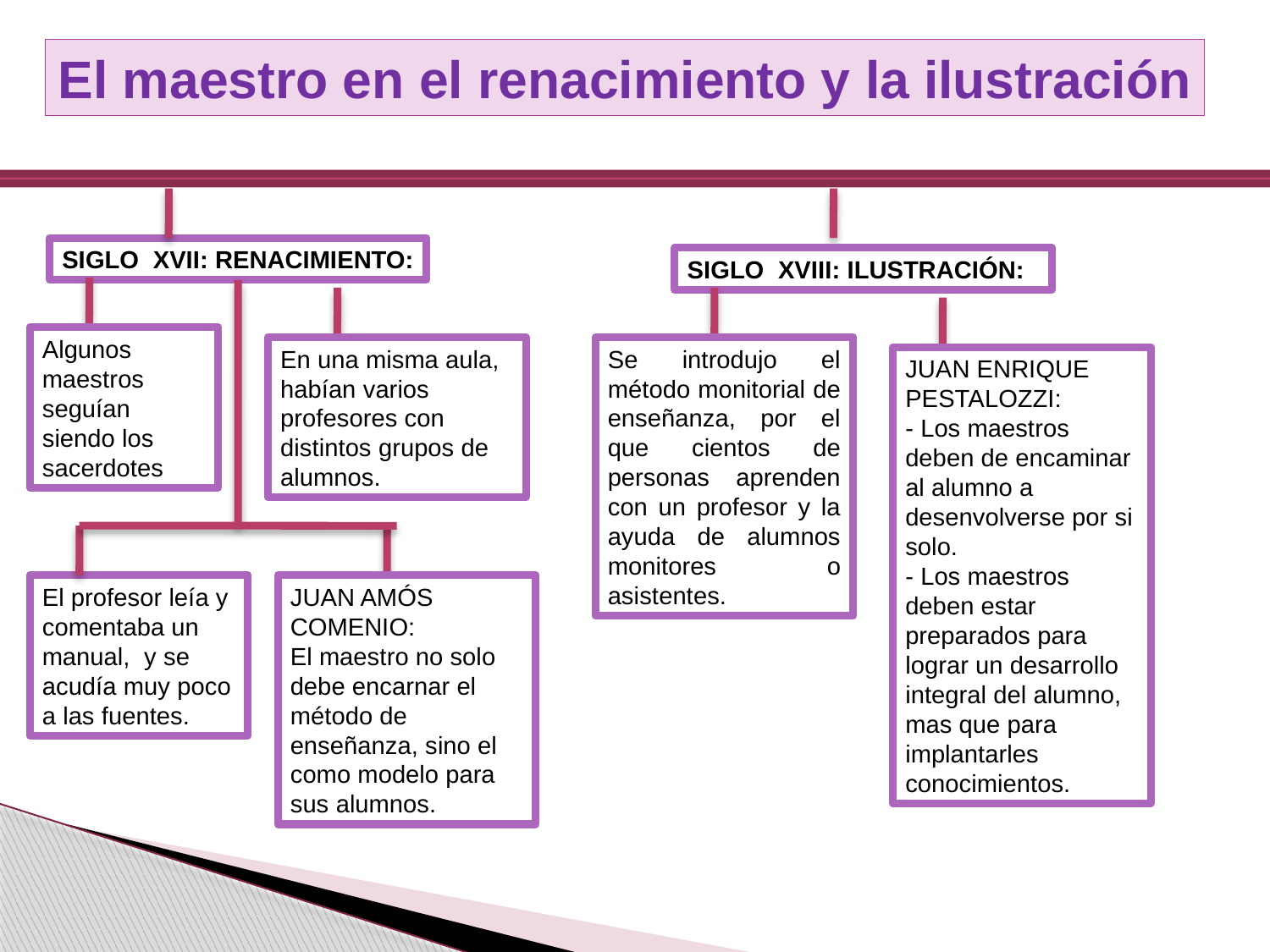

El maestro en el renacimiento y la ilustración

SIGLO  XVII: RENACIMIENTO:
SIGLO  XVIII: ILUSTRACIÓN:
Algunos maestros seguían siendo los sacerdotes
En una misma aula, habían varios profesores con distintos grupos de alumnos.
Se introdujo el método monitorial de enseñanza, por el que cientos de personas aprenden con un profesor y la ayuda de alumnos monitores o asistentes.
JUAN ENRIQUE PESTALOZZI:
- Los maestros deben de encaminar al alumno a desenvolverse por si solo.
- Los maestros deben estar preparados para lograr un desarrollo integral del alumno, mas que para implantarles conocimientos.
El profesor leía y comentaba un manual,  y se acudía muy poco a las fuentes.
JUAN AMÓS COMENIO:
El maestro no solo debe encarnar el método de enseñanza, sino el como modelo para sus alumnos.